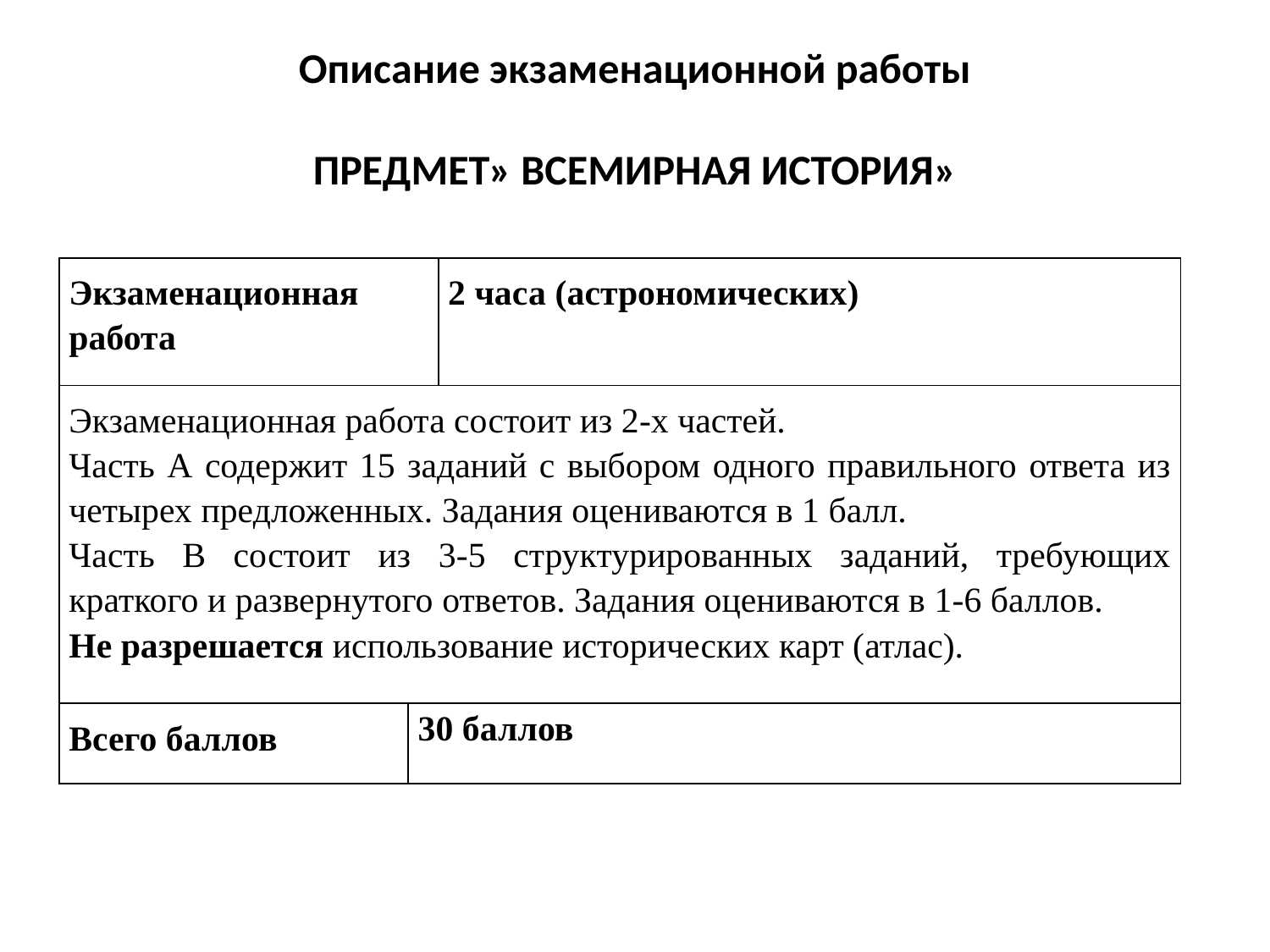

# Описание экзаменационной работы   ПРЕДМЕТ» ВСЕМИРНАЯ ИСТОРИЯ»
| Экзаменационная работа |  | 2 часа (астрономических) |
| --- | --- | --- |
| Экзаменационная работа состоит из 2-х частей. Часть А содержит 15 заданий с выбором одного правильного ответа из четырех предложенных. Задания оцениваются в 1 балл. Часть В состоит из 3-5 структурированных заданий, требующих краткого и развернутого ответов. Задания оцениваются в 1-6 баллов. Не разрешается использование исторических карт (атлас). |  |  |
| Всего баллов | 30 баллов |  |